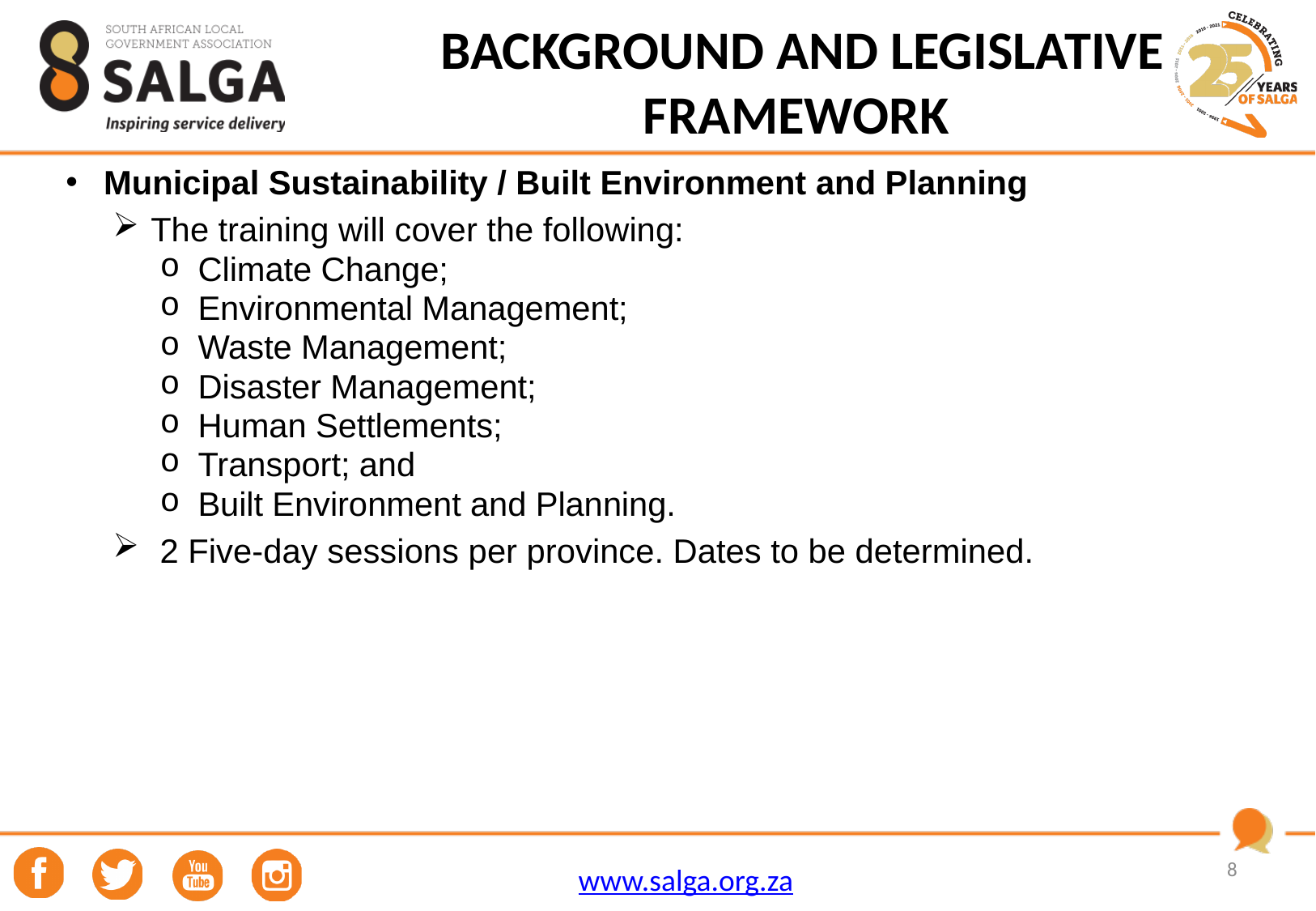

# BACKGROUND AND LEGISLATIVE FRAMEWORK
Municipal Sustainability / Built Environment and Planning
The training will cover the following:
Climate Change;
Environmental Management;
Waste Management;
Disaster Management;
Human Settlements;
Transport; and
Built Environment and Planning.
 2 Five-day sessions per province. Dates to be determined.

8